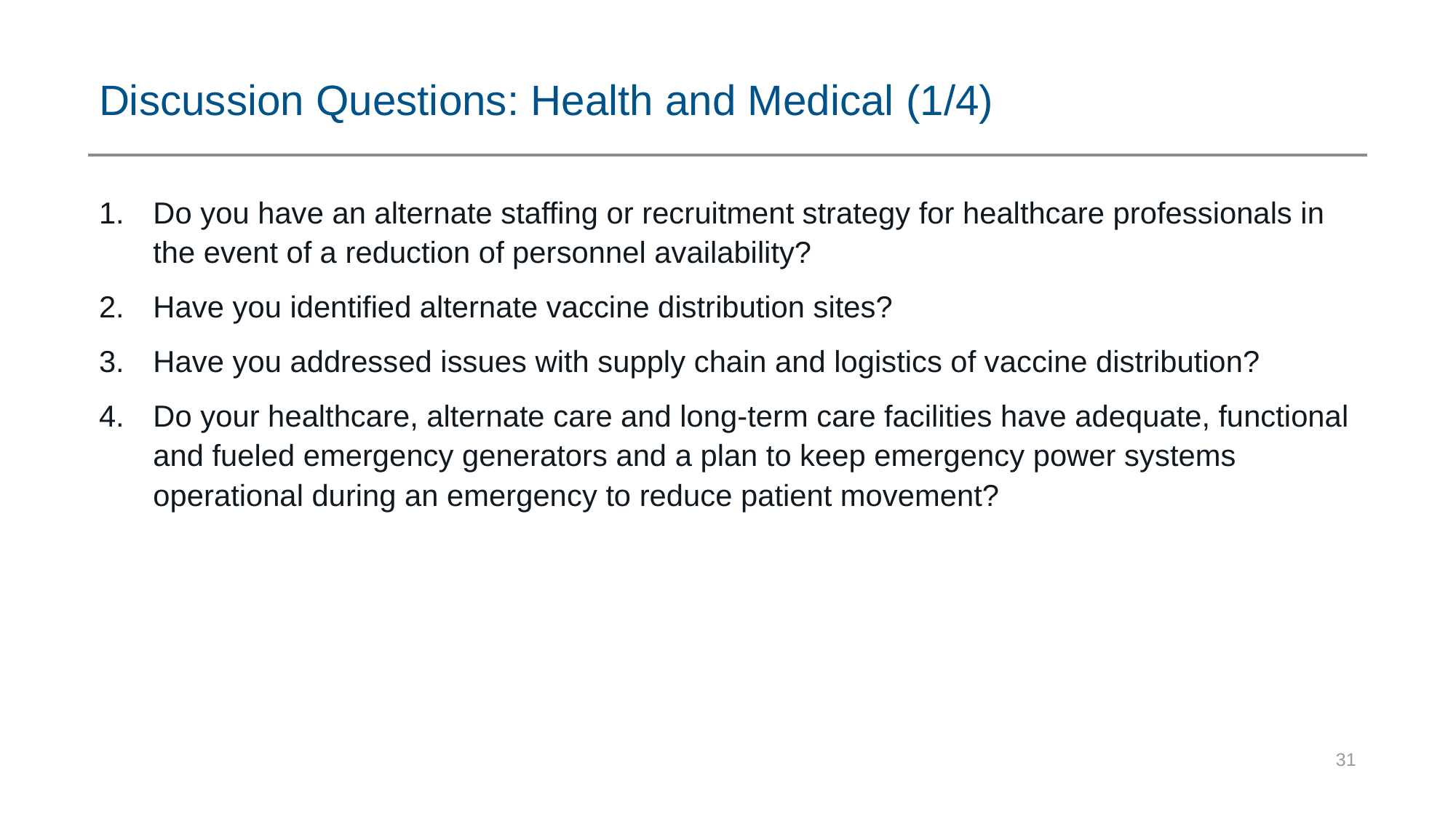

# Discussion Questions: Health and Medical (1/4)
Do you have an alternate staffing or recruitment strategy for healthcare professionals in the event of a reduction of personnel availability?
Have you identified alternate vaccine distribution sites?
Have you addressed issues with supply chain and logistics of vaccine distribution?
Do your healthcare, alternate care and long-term care facilities have adequate, functional and fueled emergency generators and a plan to keep emergency power systems operational during an emergency to reduce patient movement?
31